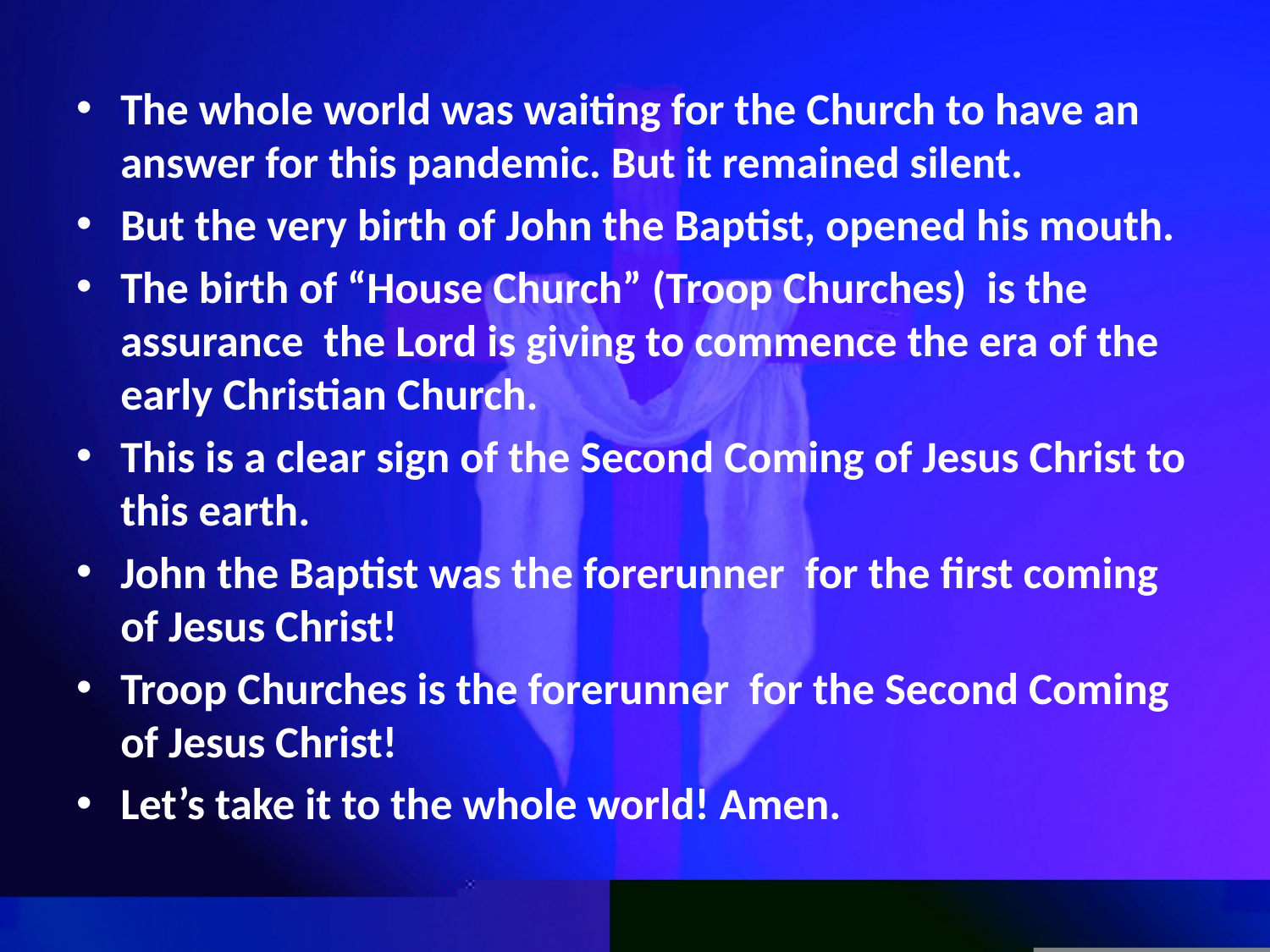

The whole world was waiting for the Church to have an answer for this pandemic. But it remained silent.
But the very birth of John the Baptist, opened his mouth.
The birth of “House Church” (Troop Churches)  is the assurance  the Lord is giving to commence the era of the early Christian Church.
This is a clear sign of the Second Coming of Jesus Christ to this earth.
John the Baptist was the forerunner  for the first coming of Jesus Christ!
Troop Churches is the forerunner  for the Second Coming  of Jesus Christ!
Let’s take it to the whole world! Amen.